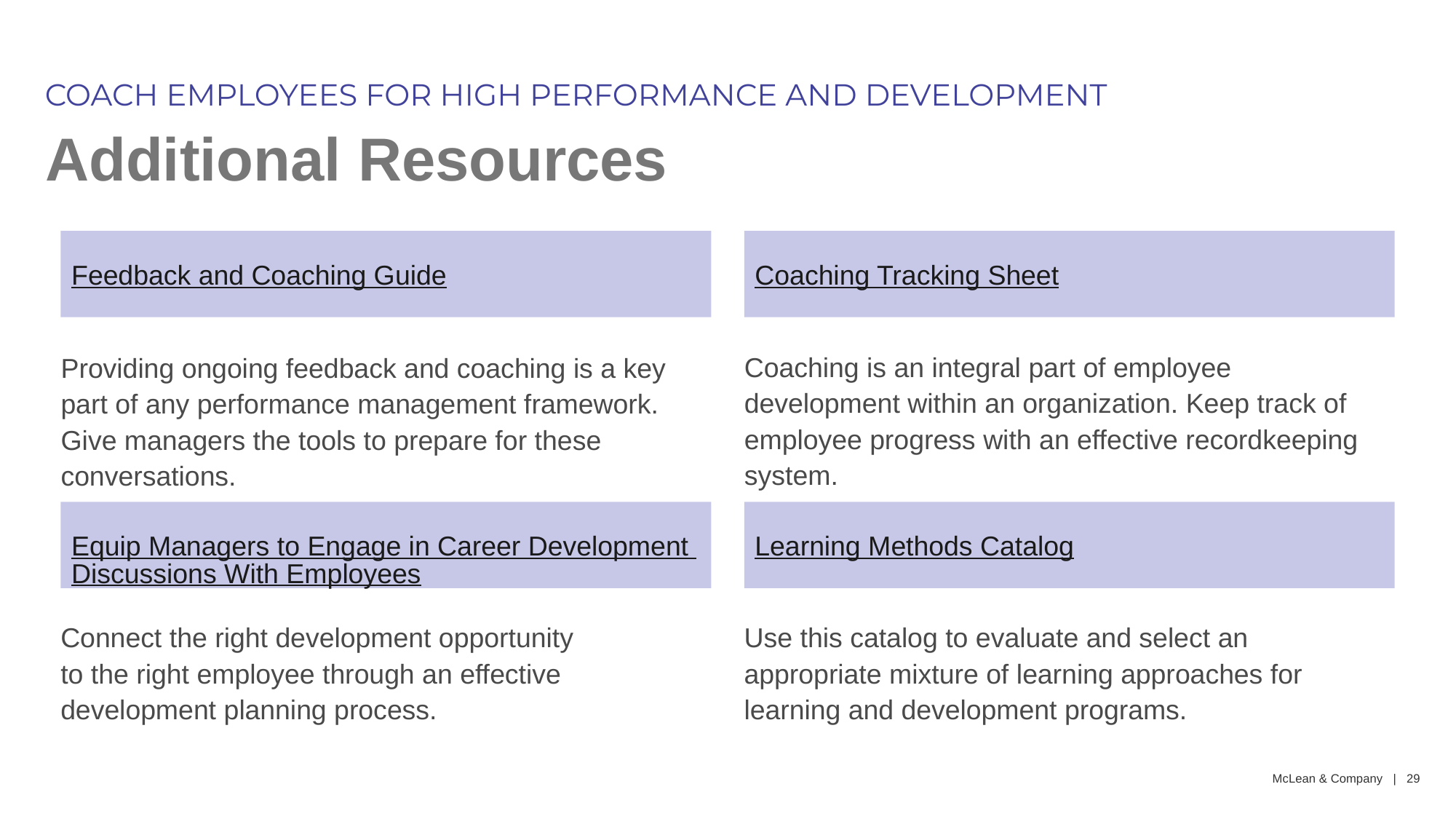

COACH EMPLOYEES FOR HIGH PERFORMANCE AND DEVELOPMENT
Additional Resources
Feedback and Coaching Guide
Coaching Tracking Sheet
Coaching is an integral part of employee development within an organization. Keep track of employee progress with an effective recordkeeping system.
Providing ongoing feedback and coaching is a key part of any performance management framework. Give managers the tools to prepare for these conversations.
Equip Managers to Engage in Career Development Discussions With Employees
Learning Methods Catalog
Connect the right development opportunity to the right employee through an effective development planning process.
Use this catalog to evaluate and select an appropriate mixture of learning approaches for learning and development programs.